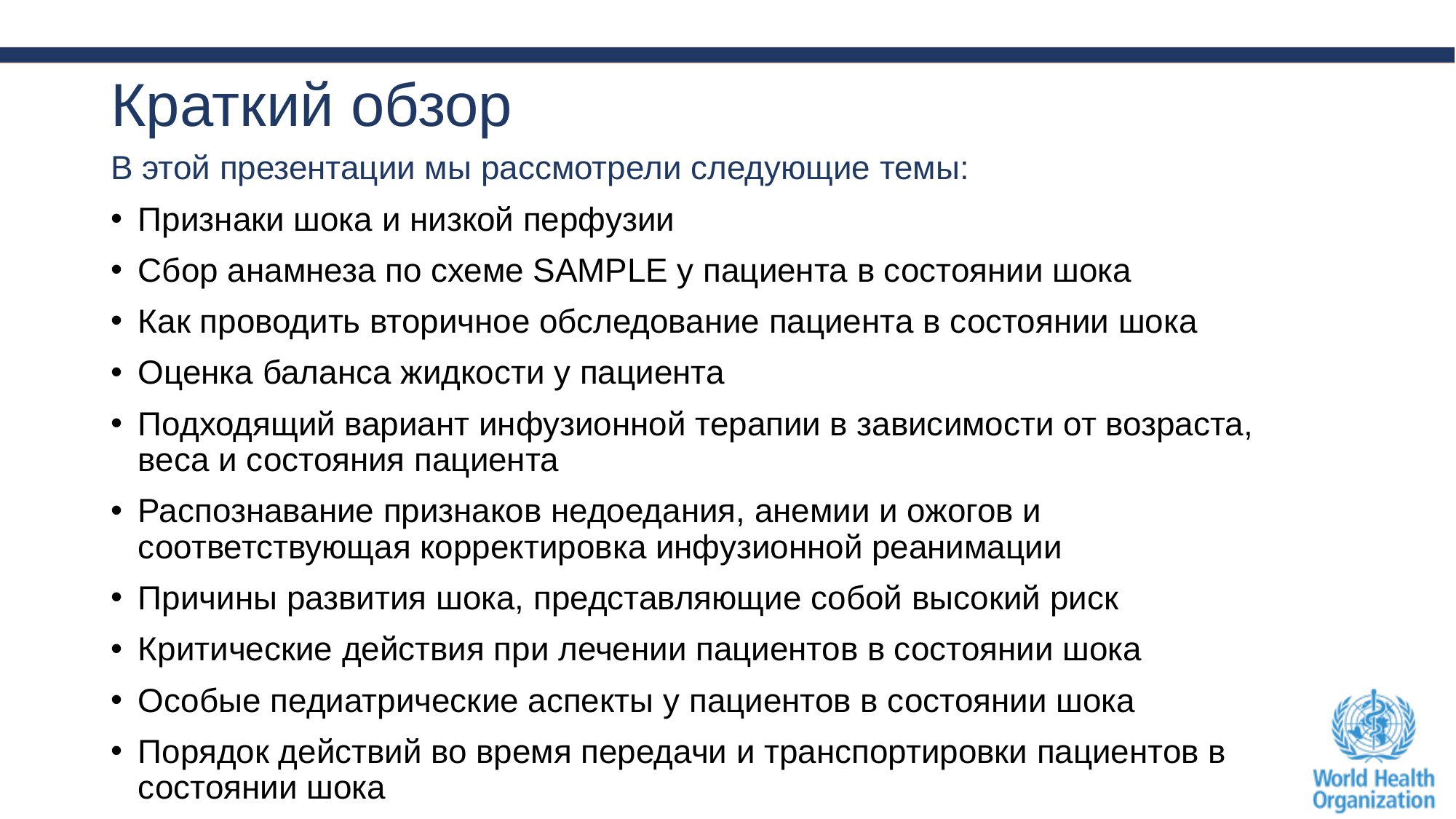

# Краткий обзор
В этой презентации мы рассмотрели следующие темы:
Признаки шока и низкой перфузии
Сбор анамнеза по схеме SAMPLE у пациента в состоянии шока
Как проводить вторичное обследование пациента в состоянии шока
Оценка баланса жидкости у пациента
Подходящий вариант инфузионной терапии в зависимости от возраста, веса и состояния пациента
Распознавание признаков недоедания, анемии и ожогов и соответствующая корректировка инфузионной реанимации
Причины развития шока, представляющие собой высокий риск
Критические действия при лечении пациентов в состоянии шока
Особые педиатрические аспекты у пациентов в состоянии шока
Порядок действий во время передачи и транспортировки пациентов в состоянии шока